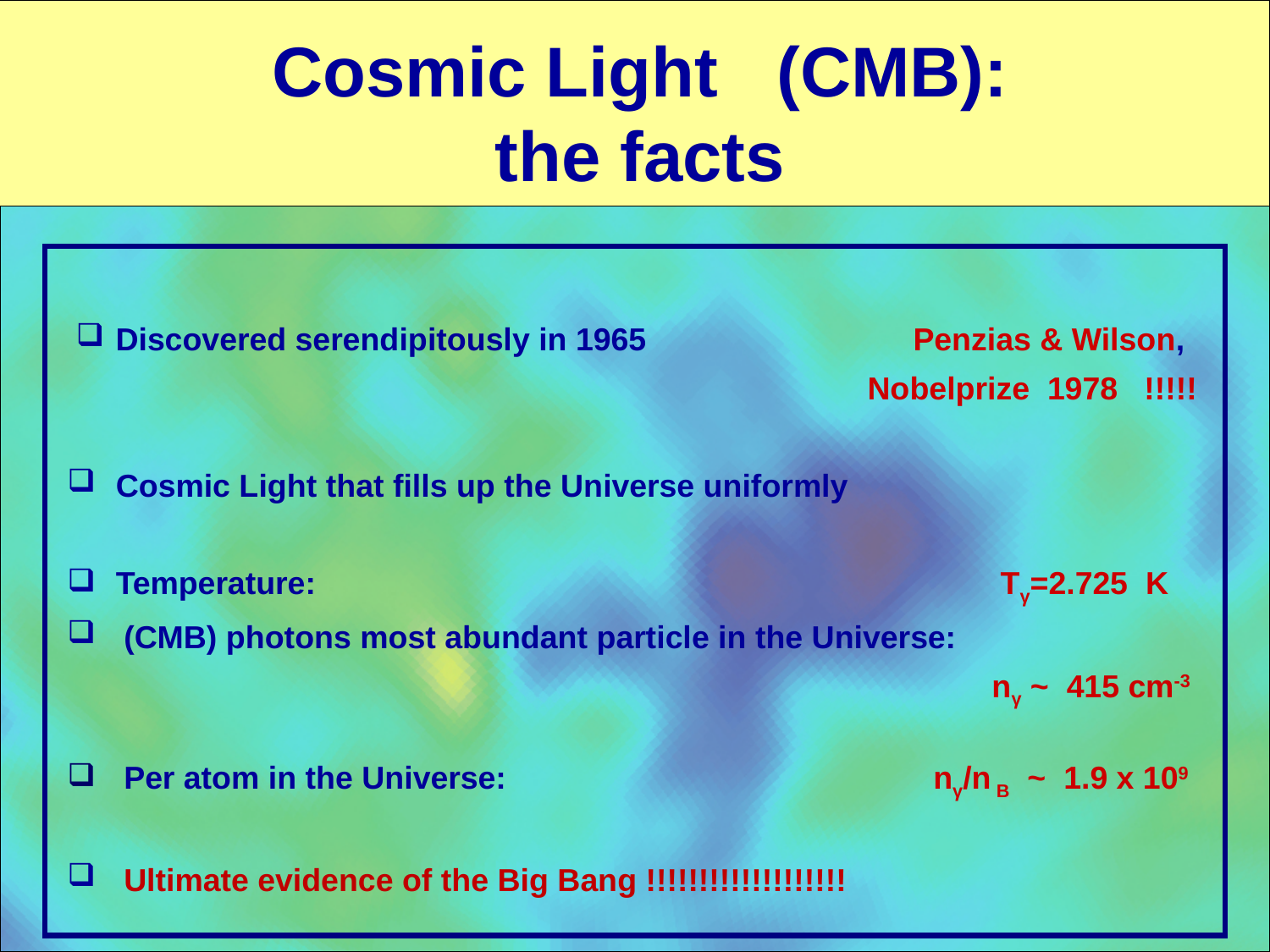

Cosmic Light   (CMB):
the facts

Discovered serendipitously in 1965                              Penzias & Wilson,
                                                                                          Nobelprize  1978   !!!!!

 Cosmic Light that fills up the Universe uniformly

 Temperature:                                                                             Tγ=2.725  K
 (CMB) photons most abundant particle in the Universe:
                                                                                                        nγ ~  415 cm-3
 Per atom in the Universe:                                                nγ/n B  ~  1.9 x 109

 Ultimate evidence of the Big Bang !!!!!!!!!!!!!!!!!!!